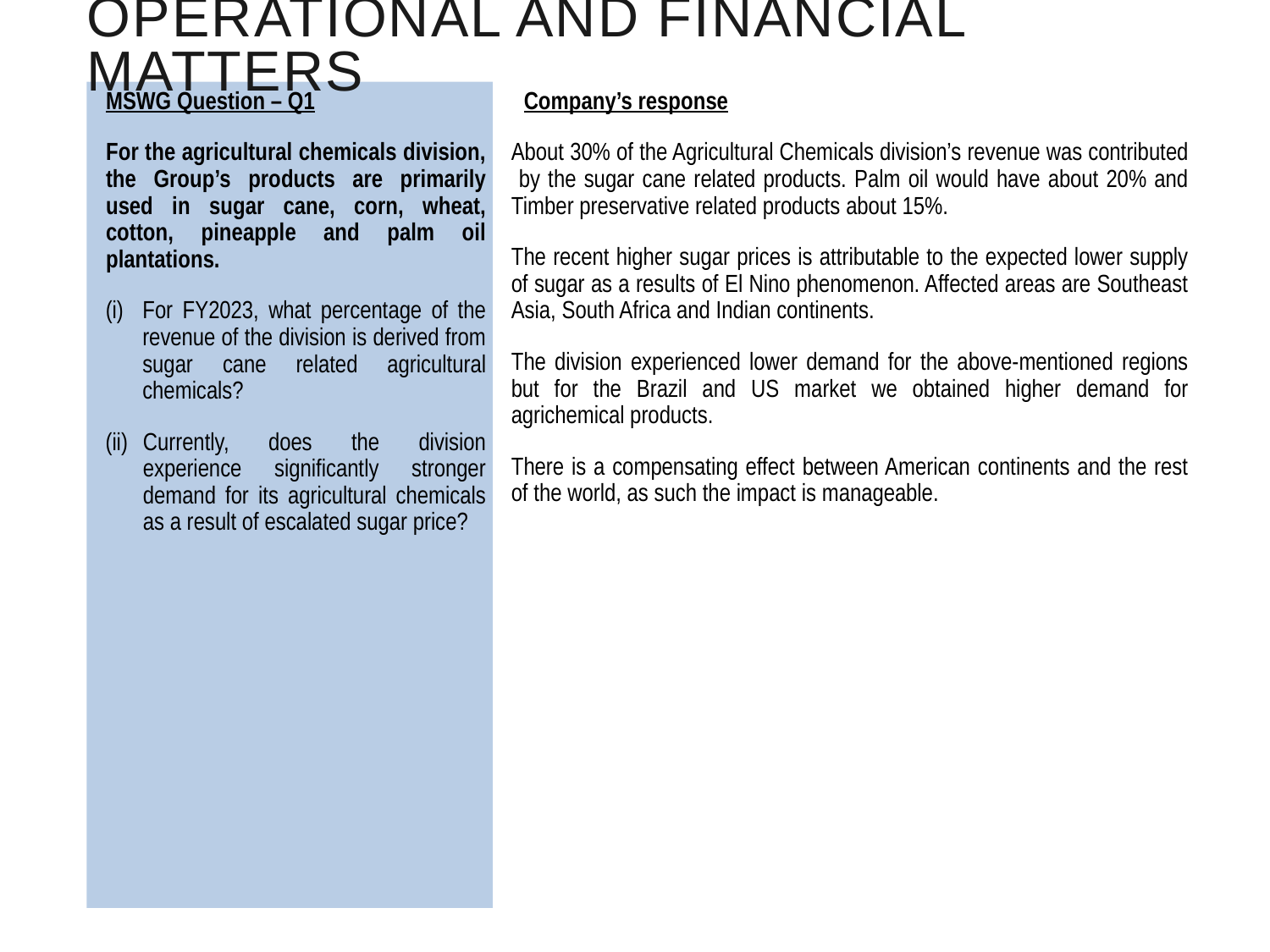

# OPERATIONAL and financial matters
MSWG Question – Q1
For the agricultural chemicals division, the Group’s products are primarily used in sugar cane, corn, wheat, cotton, pineapple and palm oil plantations.
(i)	For FY2023, what percentage of the revenue of the division is derived from sugar cane related agricultural chemicals?
(ii)	Currently, does the division experience significantly stronger demand for its agricultural chemicals as a result of escalated sugar price?

Company’s response
About 30% of the Agricultural Chemicals division’s revenue was contributed  by the sugar cane related products. Palm oil would have about 20% and Timber preservative related products about 15%.
The recent higher sugar prices is attributable to the expected lower supply of sugar as a results of El Nino phenomenon. Affected areas are Southeast Asia, South Africa and Indian continents.
The division experienced lower demand for the above-mentioned regions but for the Brazil and US market we obtained higher demand for agrichemical products.
There is a compensating effect between American continents and the rest of the world, as such the impact is manageable.